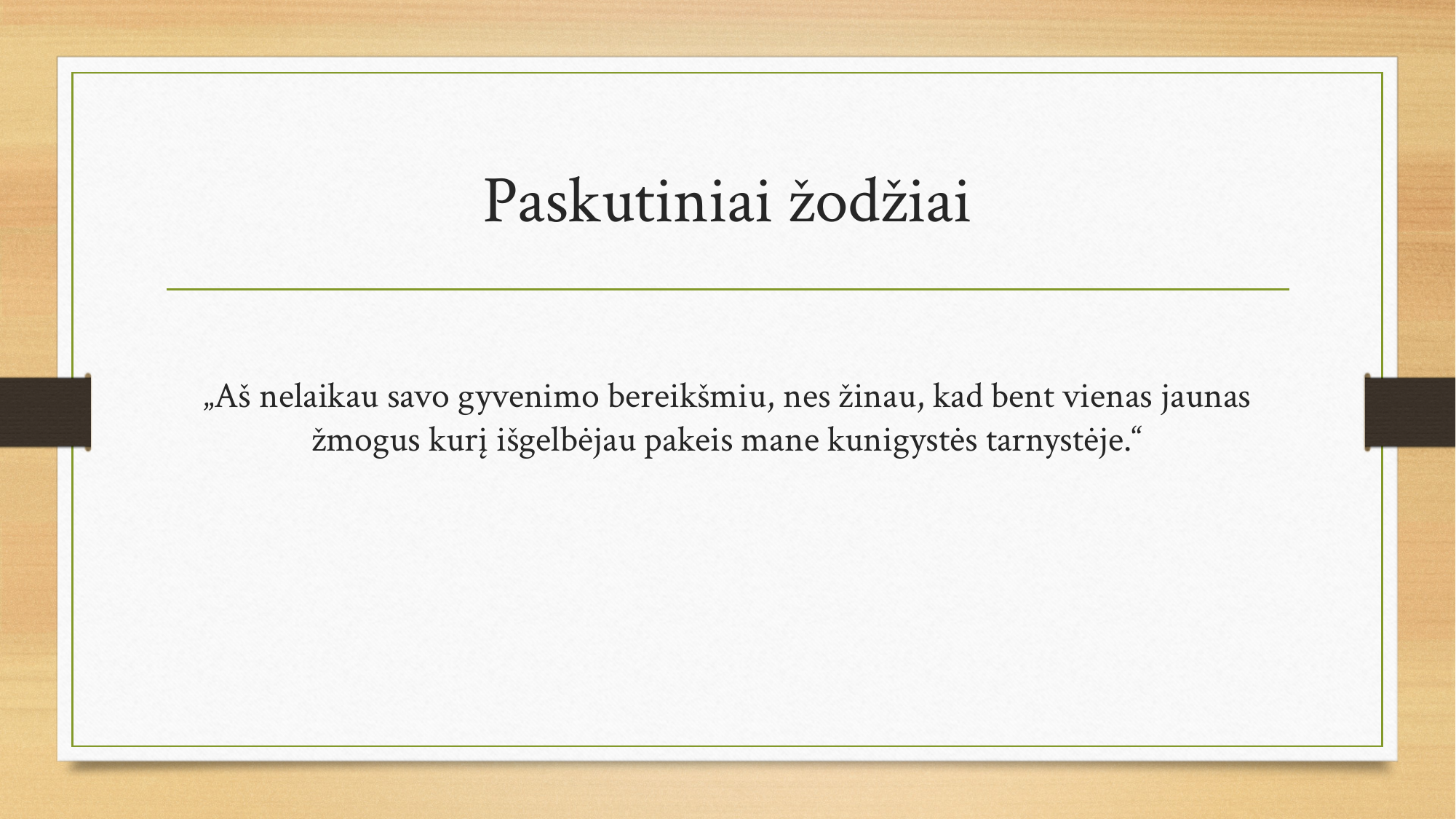

# Paskutiniai žodžiai

„Aš nelaikau savo gyvenimo bereikšmiu, nes žinau, kad bent vienas jaunas žmogus kurį išgelbėjau pakeis mane kunigystės tarnystėje.“